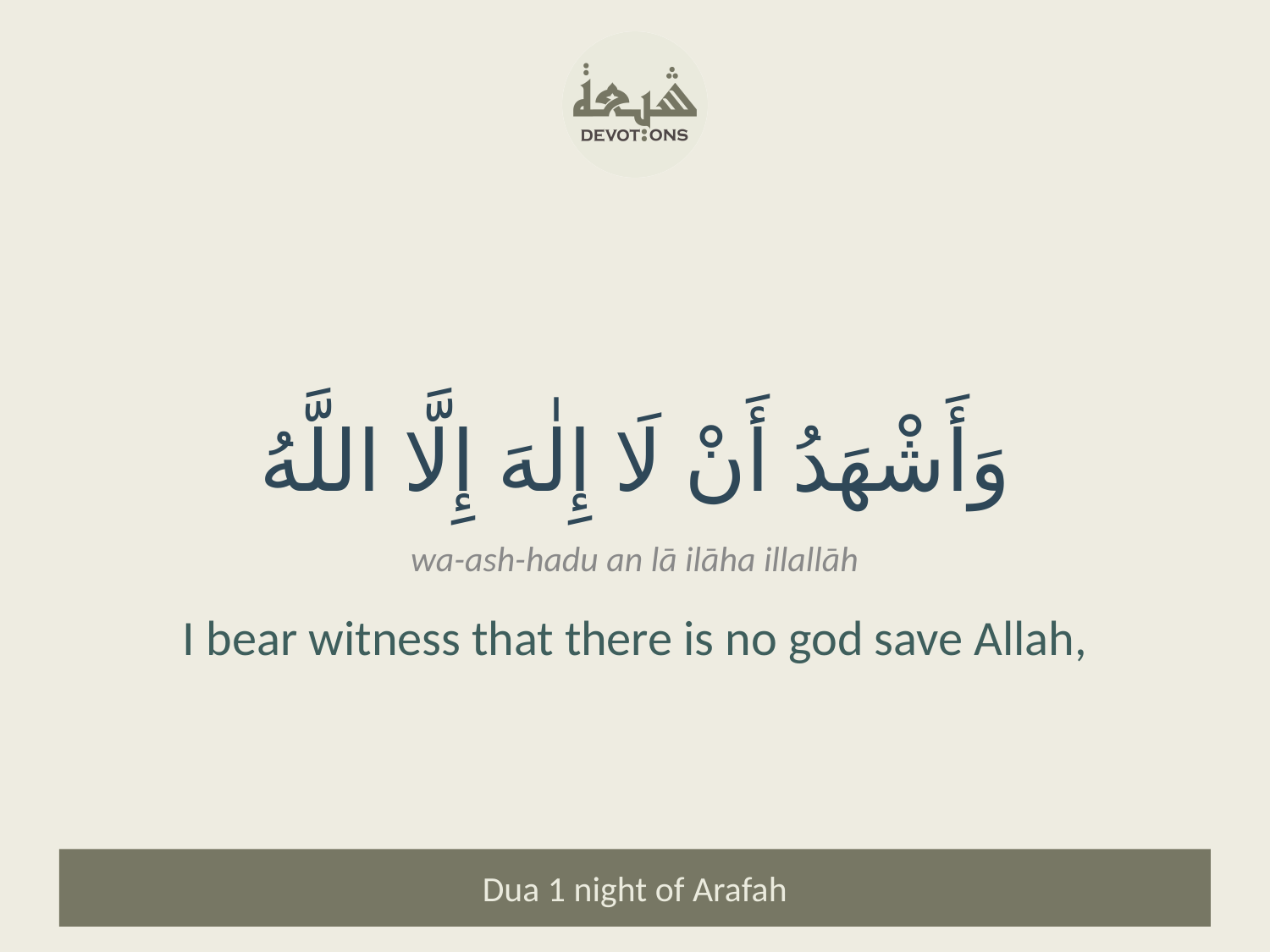

وَأَشْهَدُ أَنْ لَا إِلٰهَ إِلَّا اللَّهُ
wa-ash-hadu an lā ilāha illallāh
I bear witness that there is no god save Allah,
Dua 1 night of Arafah